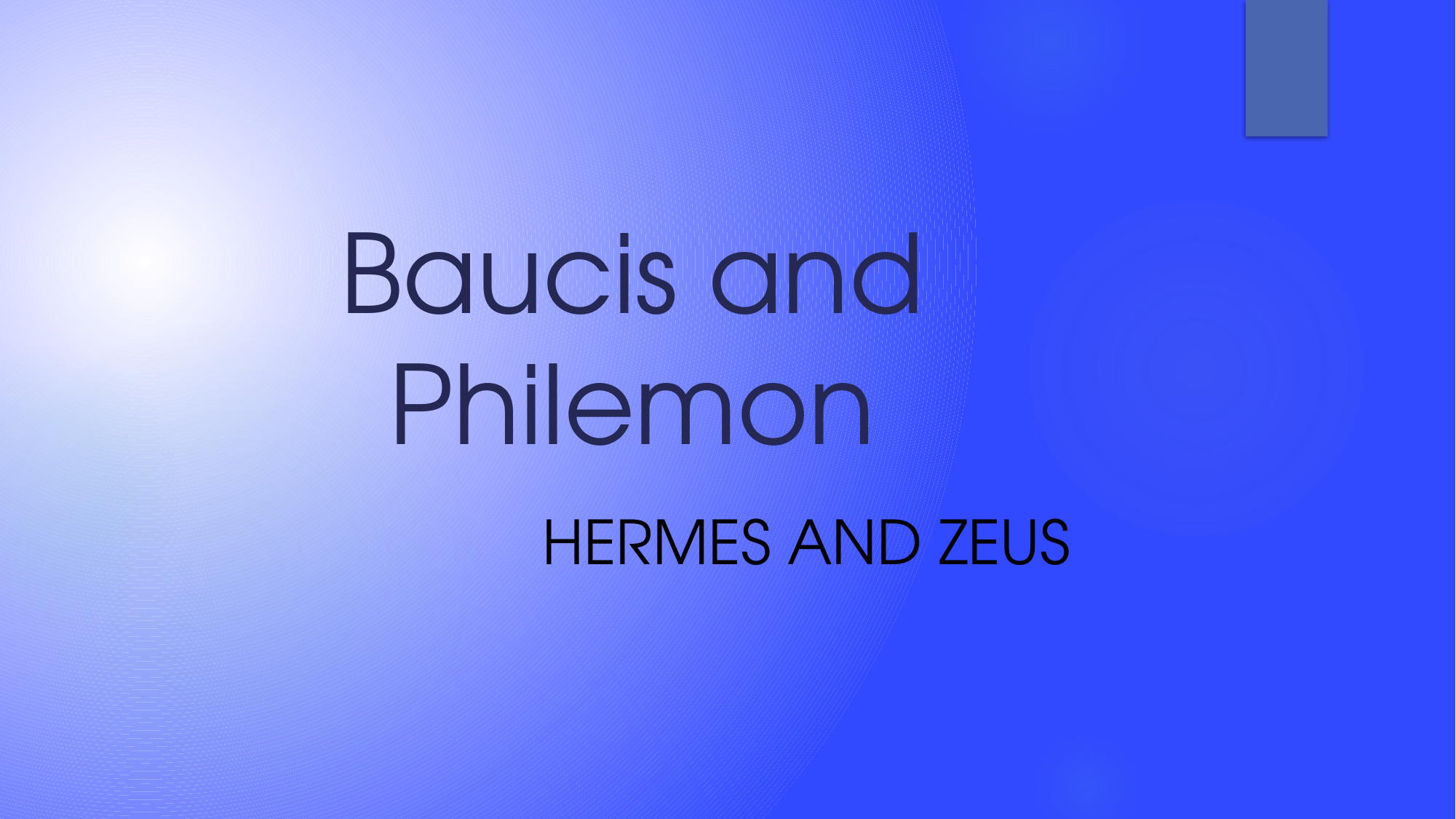

# Baucis and Philemon
			Hermes and Zeus